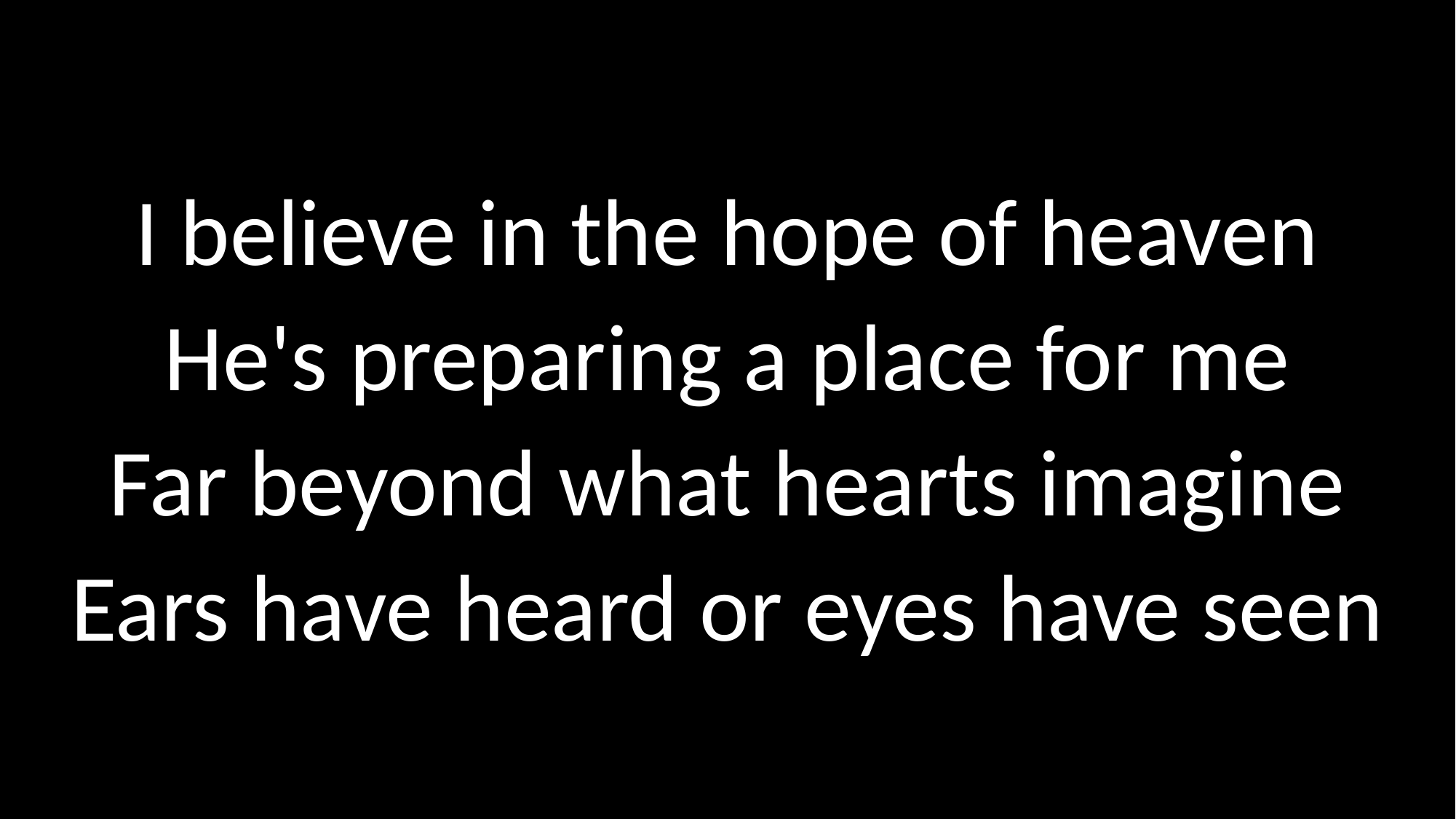

# I believe in the hope of heaven He's preparing a place for me Far beyond what hearts imagine Ears have heard or eyes have seen